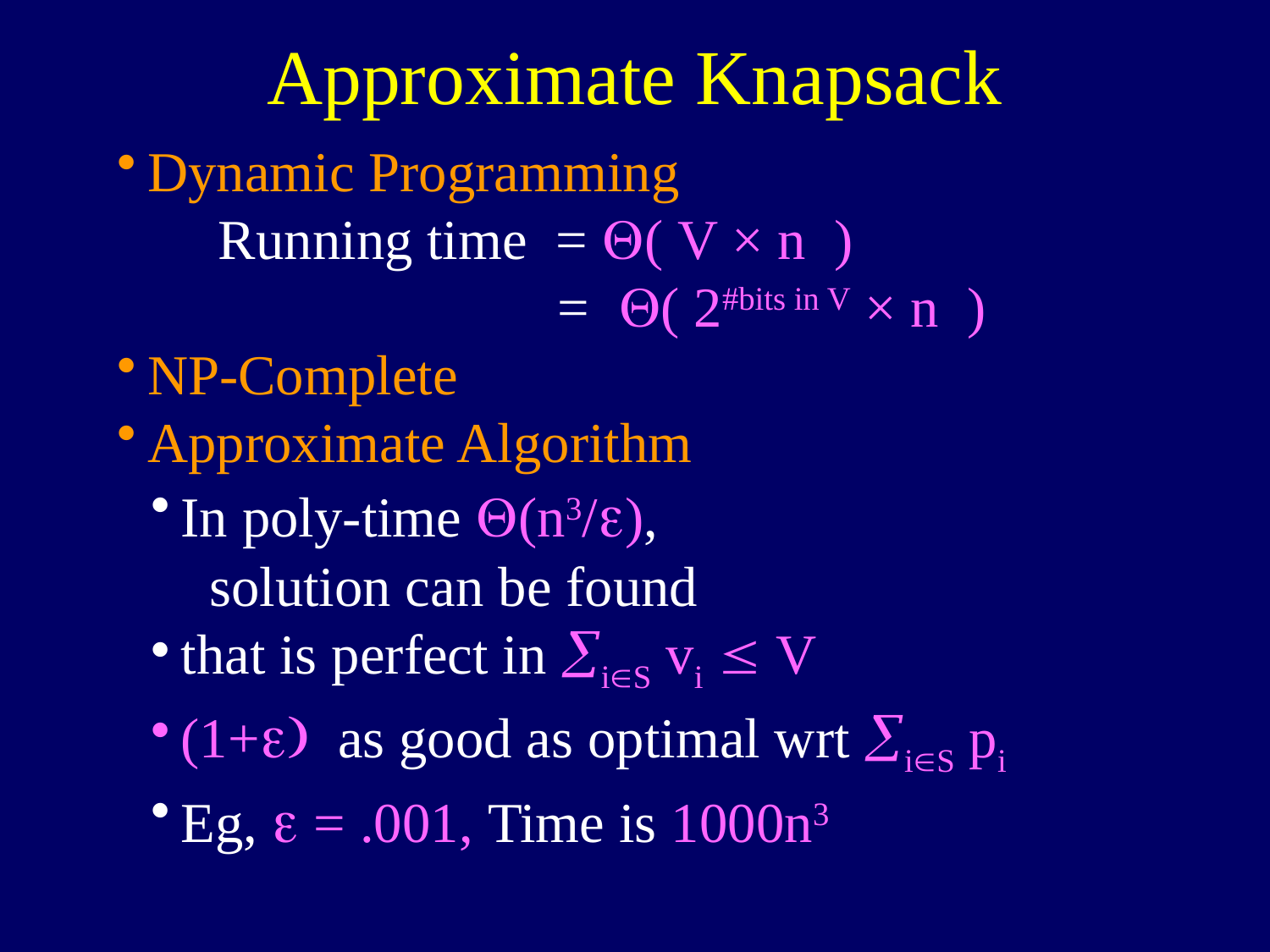

Approximate Knapsack
Dynamic Programming
     Running time  = Θ( V × n  )
                             =  Θ( 2#bits in V × n  )
NP-Complete
Approximate Algorithm
In poly-time Θ(n3/ε),
  solution can be found
that is perfect in ∑i∈S vi ≤ V
(1+ε) as good as optimal wrt ∑i∈S pi
Eg, ε = .001, Time is 1000n3